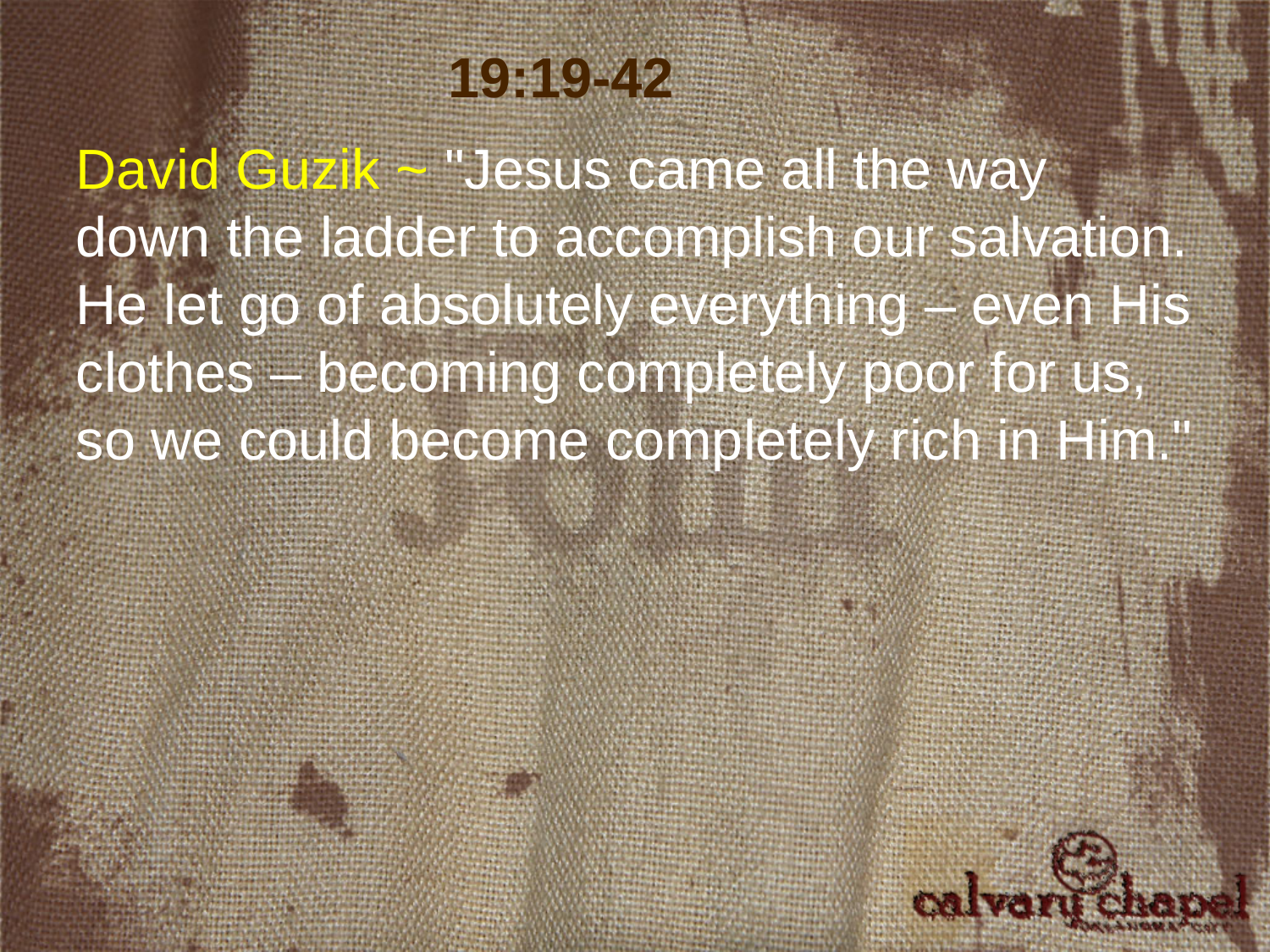

19:19-42
David Guzik ~ "Jesus came all the way down the ladder to accomplish our salvation. He let go of absolutely everything – even His clothes – becoming completely poor for us, so we could become completely rich in Him."